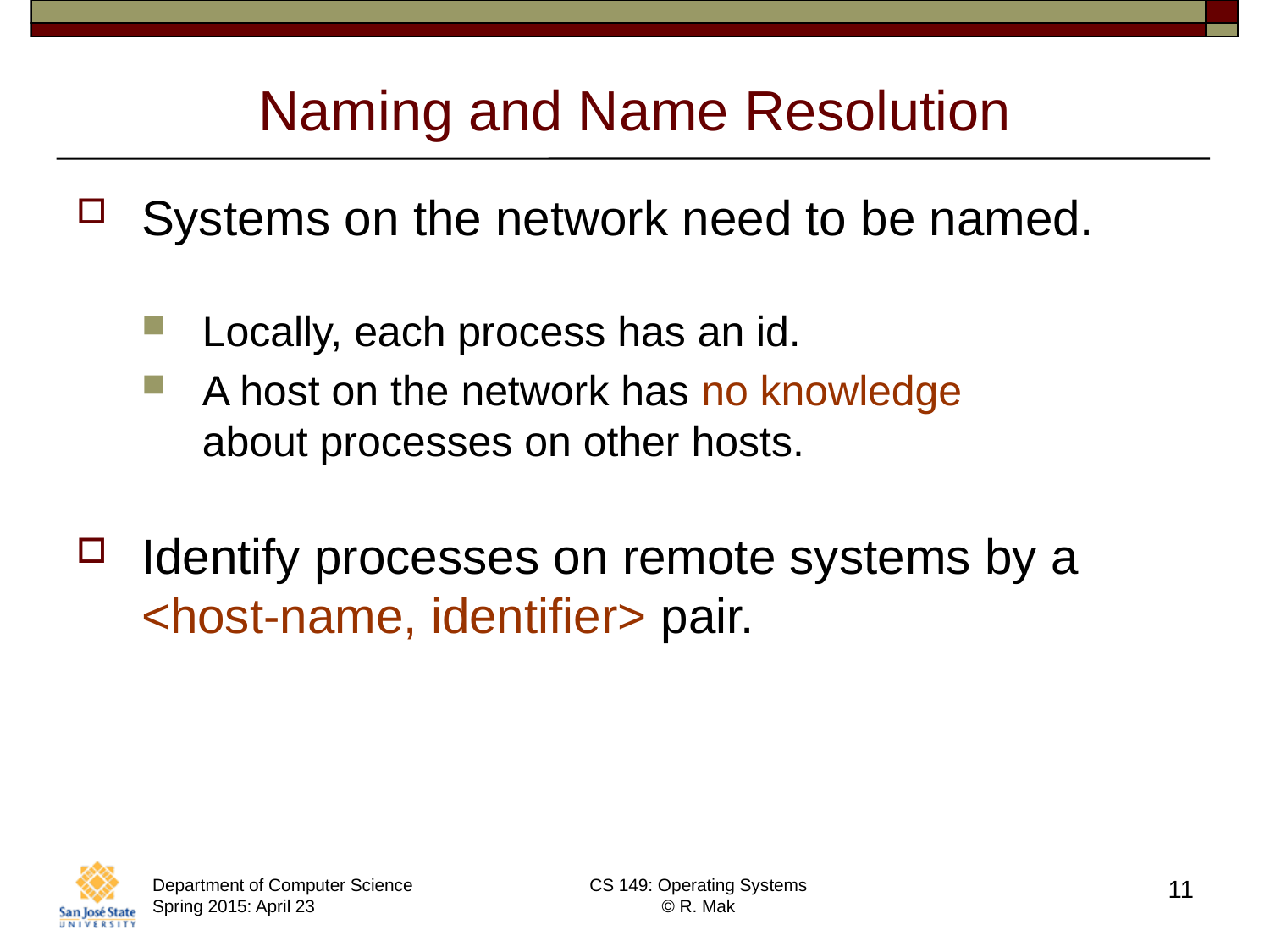

# Naming and Name Resolution
Systems on the network need to be named.

Locally, each process has an id.
A host on the network has no knowledge
about processes on other hosts.

Identify processes on remote systems by a
<host-name, identifier> pair.
Department of Computer Science Spring 2015: April 23
CS 149: Operating Systems
© R. Mak
11